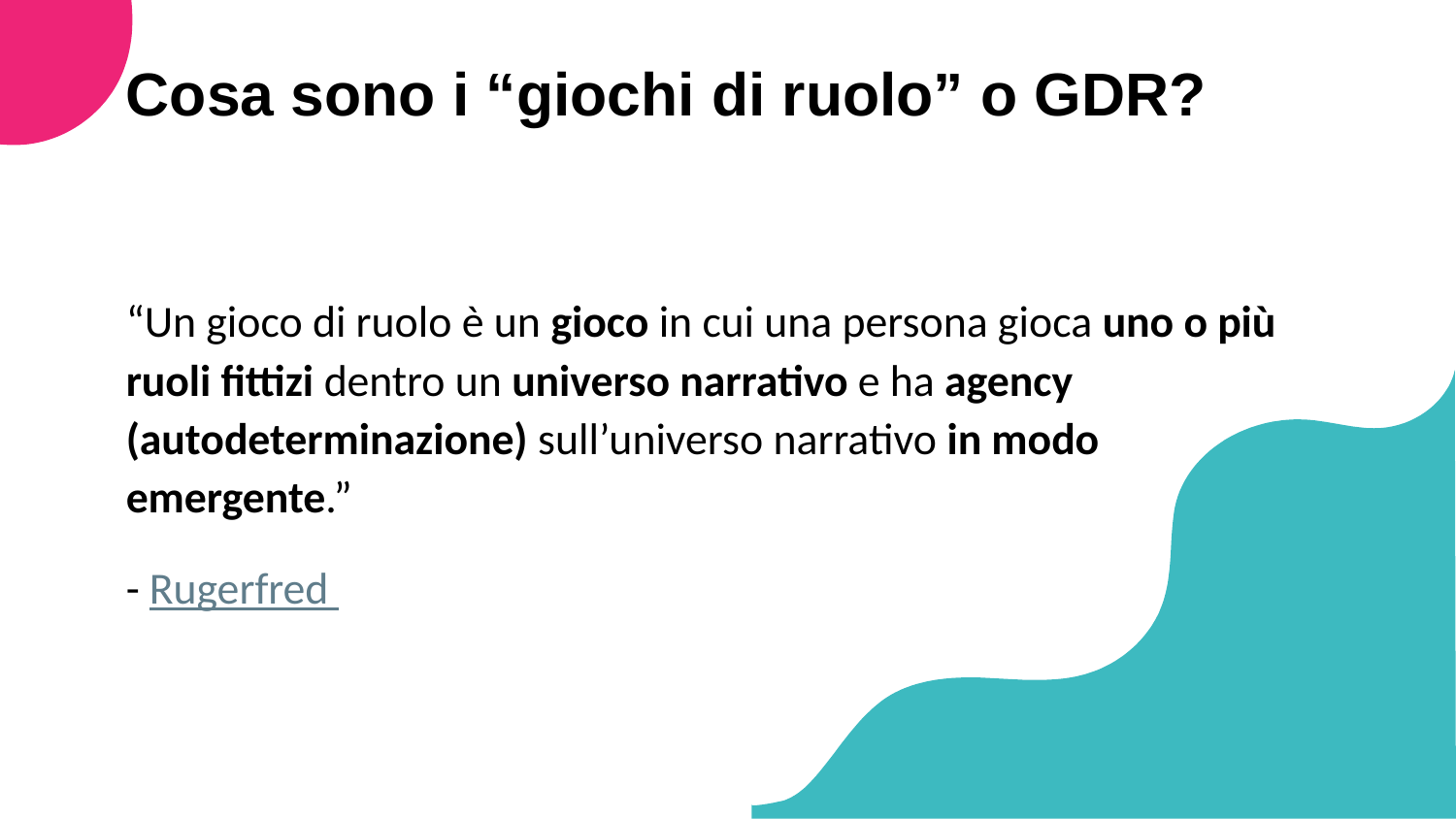

Cosa sono i “giochi di ruolo” o GDR?

“Un gioco di ruolo è un gioco in cui una persona gioca uno o più ruoli fittizi dentro un universo narrativo e ha agency (autodeterminazione) sull’universo narrativo in modo emergente.”
- Rugerfred